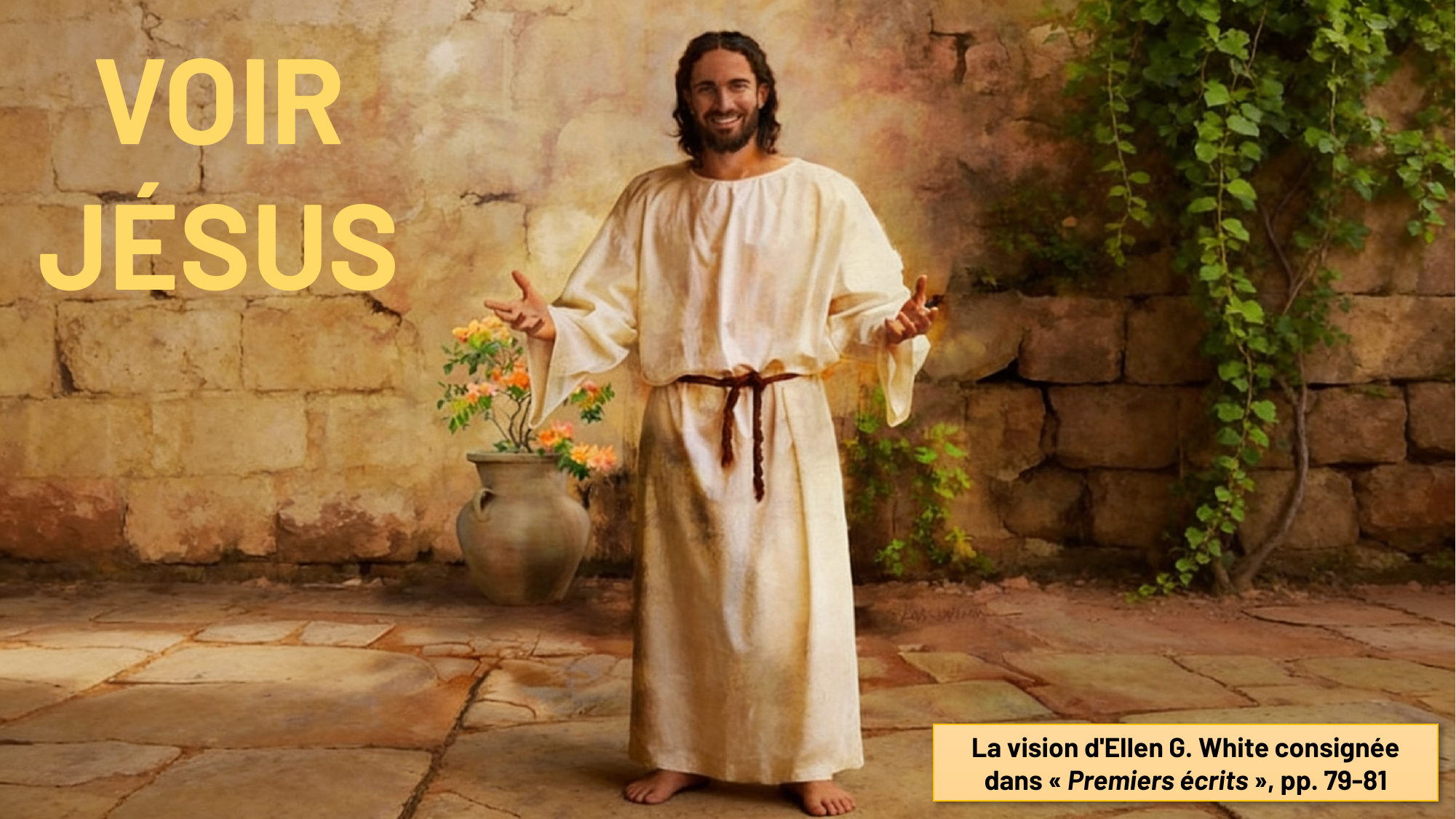

VOIR JÉSUS
La vision d'Ellen G. White consignée dans « Premiers écrits », pp. 79-81